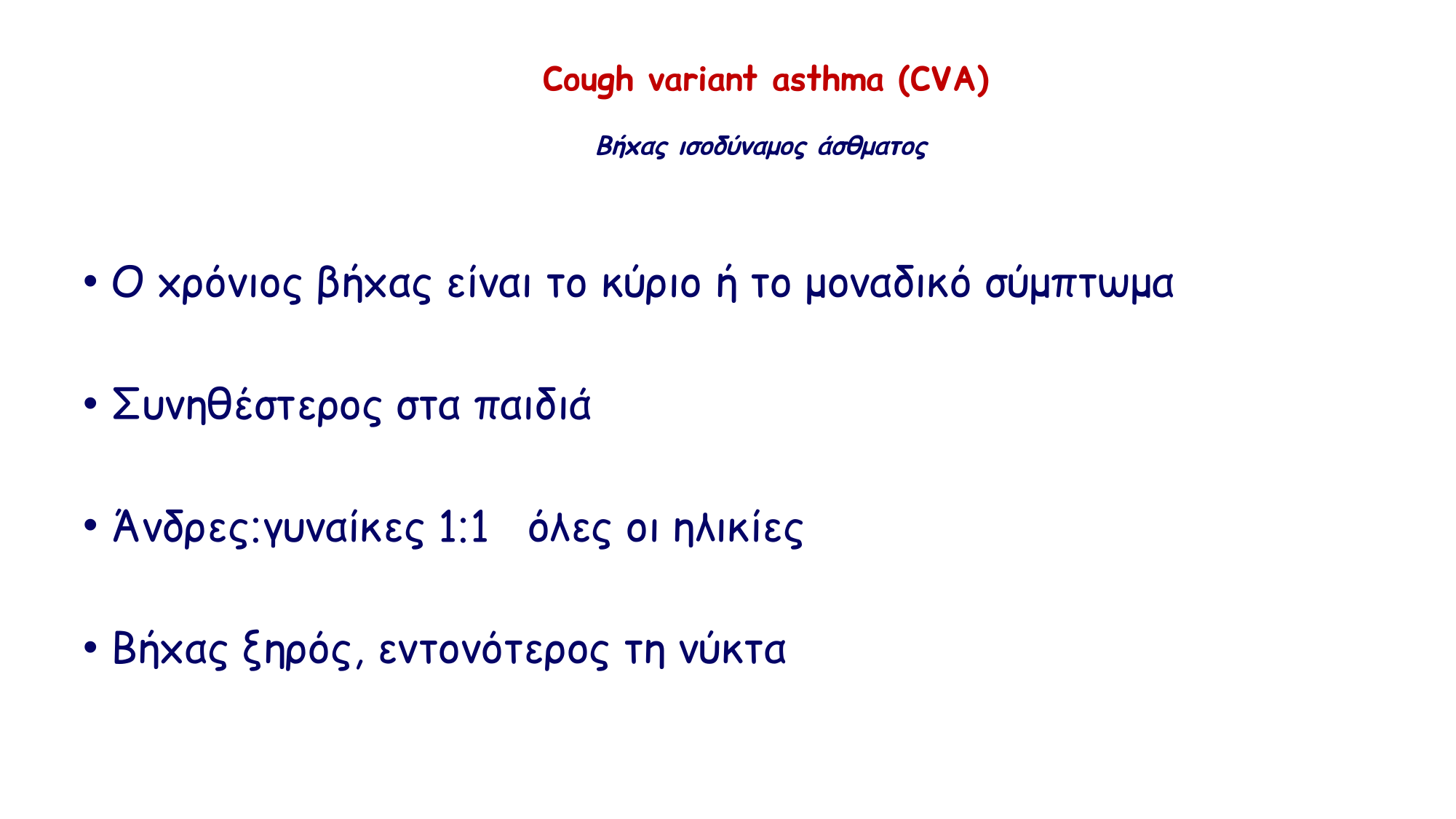

# Cough variant asthma (CVA) Βήχας ισοδύναμος άσθματος
Ο χρόνιος βήχας είναι το κύριο ή το μοναδικό σύμπτωμα

Συνηθέστερος στα παιδιά

Άνδρες:γυναίκες 1:1   όλες οι ηλικίες

Βήχας ξηρός, εντονότερος τη νύκτα